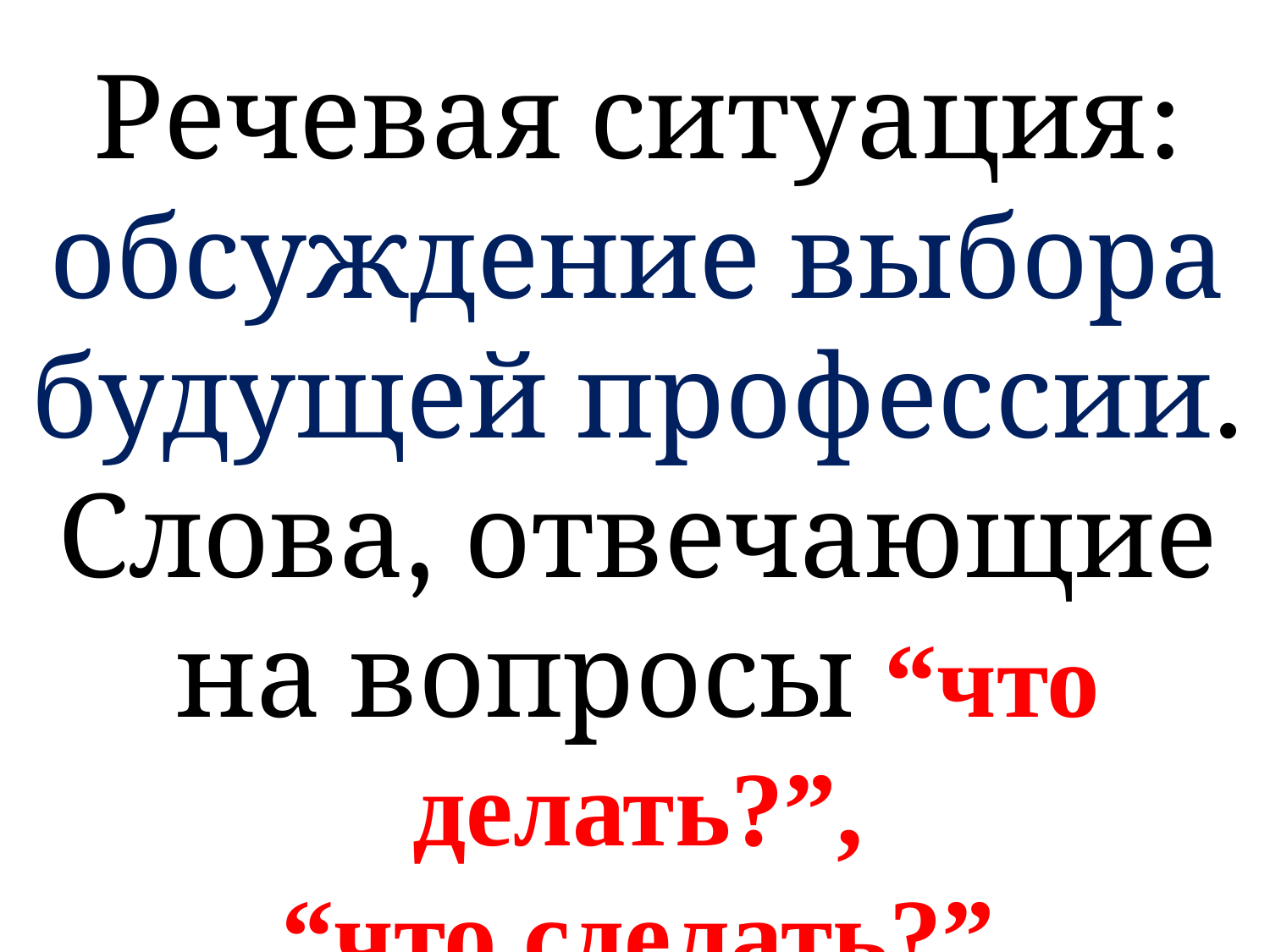

Речевая ситуация: обсуждение выбора будущей профессии.
Слова, отвечающие на вопросы “что делать?”,
“что сделать?”